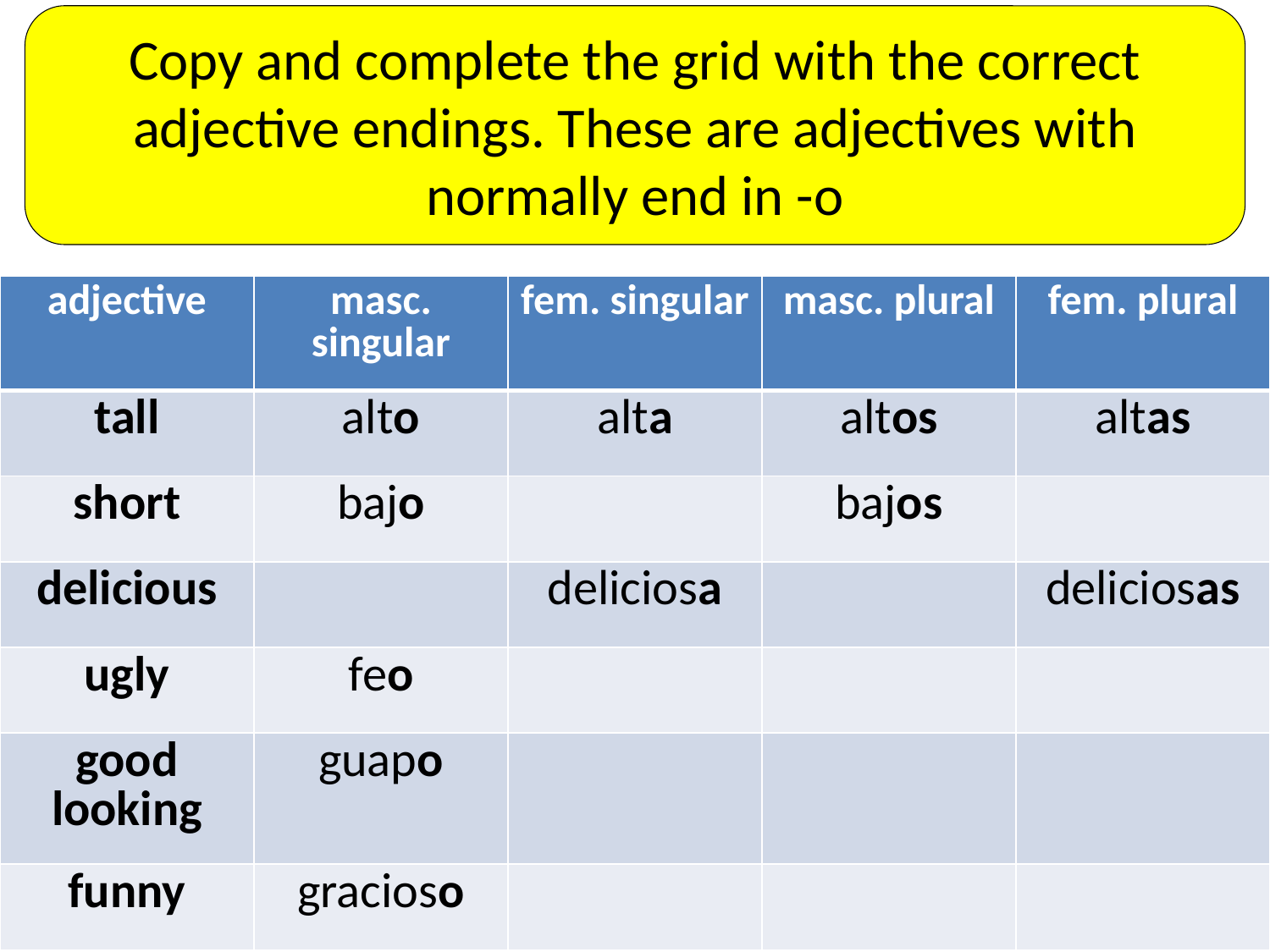

Copy and complete the grid with the correct adjective endings. These are adjectives with normally end in -o
| adjective | masc. singular | fem. singular | masc. plural | fem. plural |
| --- | --- | --- | --- | --- |
| tall | alto | alta | altos | altas |
| short | bajo |  | bajos |  |
| delicious |  | deliciosa |  | deliciosas |
| ugly | feo |  |  |  |
| good looking | guapo |  |  |  |
| funny | gracioso |  |  |  |